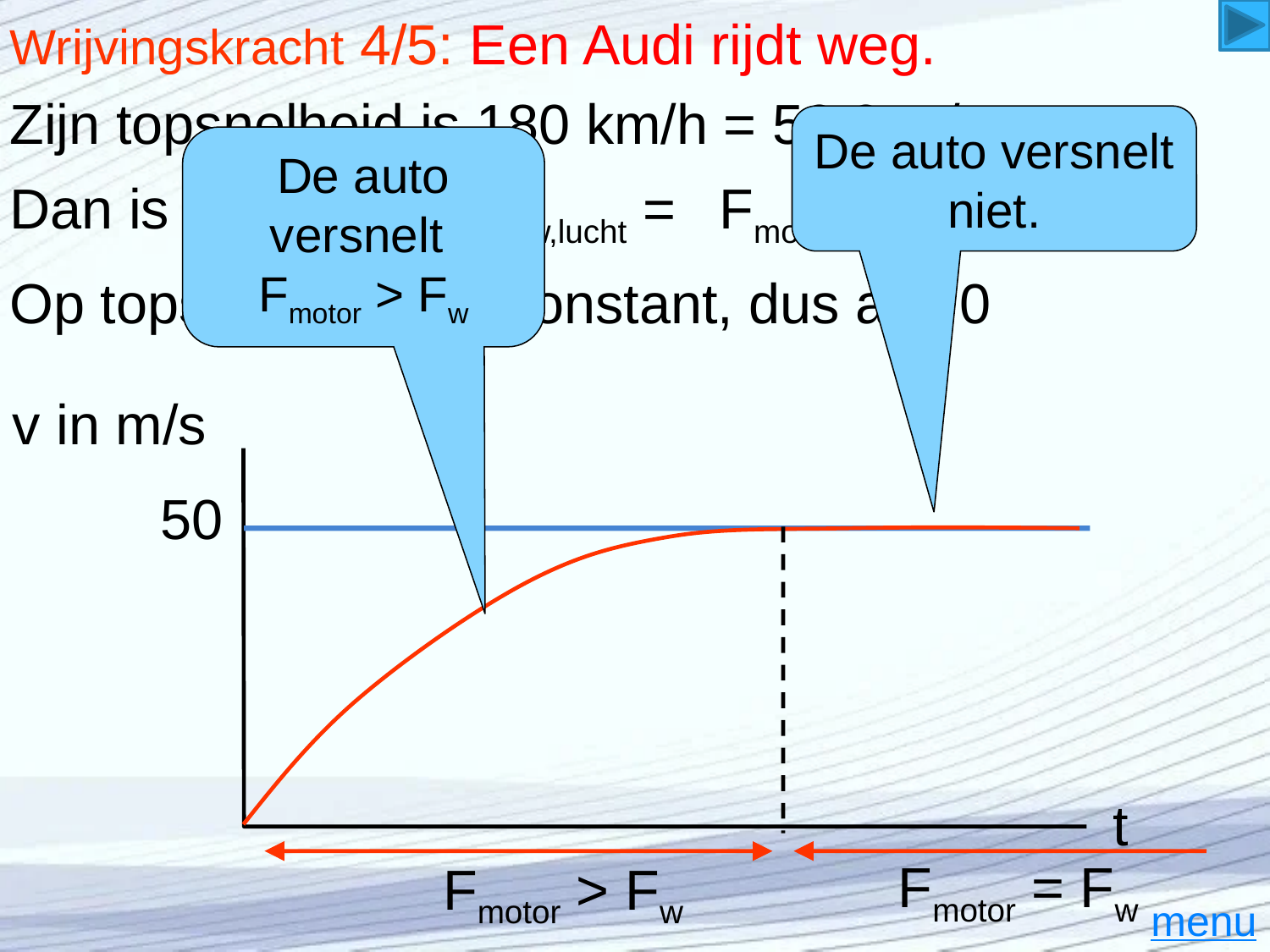

# Wrijvingskracht 4/5: Een Audi rijdt weg.

Zijn topsnelheid is 180 km/h = 50,0 m/s
De auto versnelt niet.
De auto versnelt
Fmotor > Fw
Dan is Fw =
Frol + Fw,lucht =
Fmotor
Op topsnelheid is v constant, dus a =
 0
v in m/s

50
t

Fmotor = Fw
Fmotor > Fw

menu